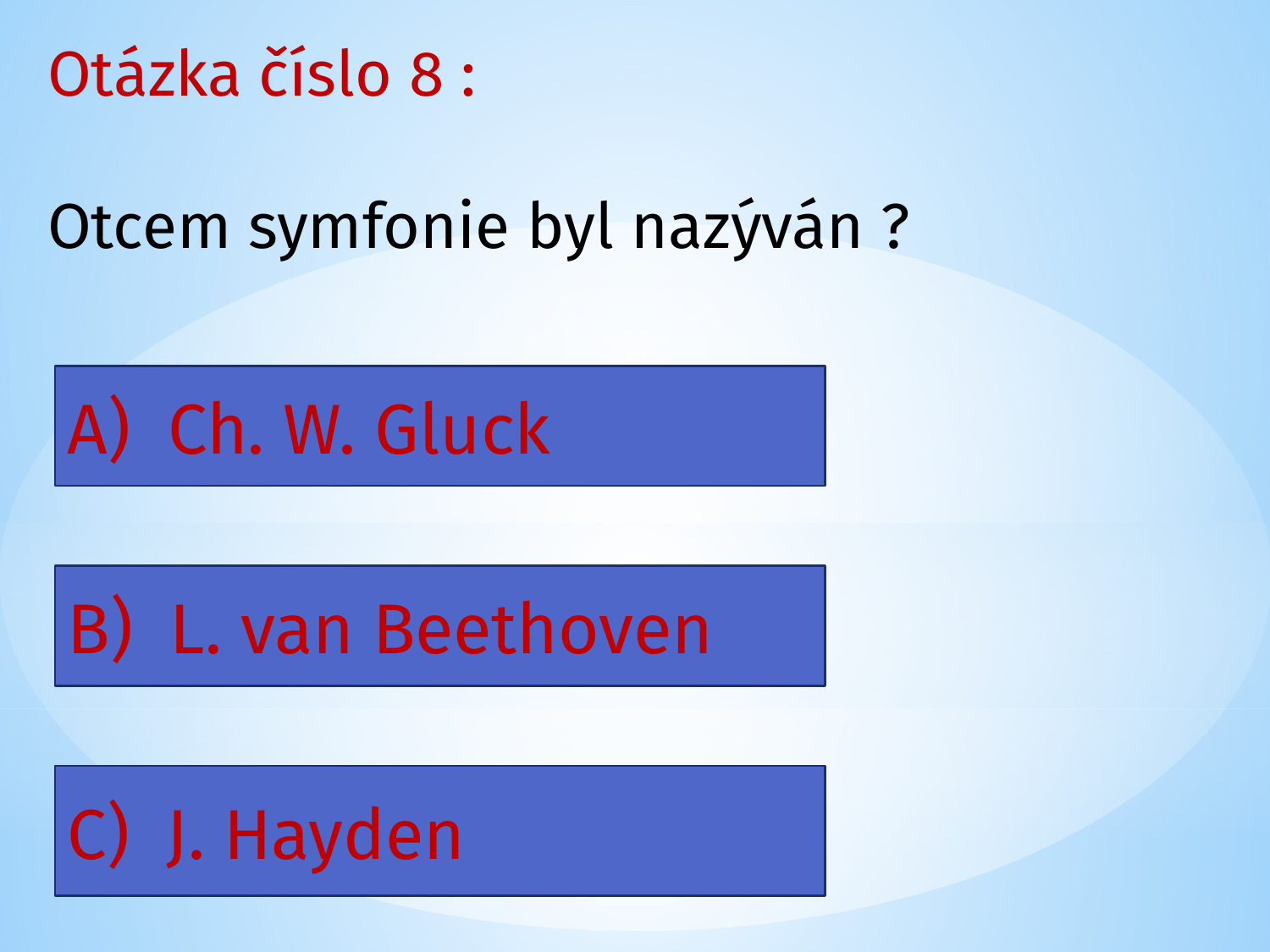

Otázka číslo 8 :
Otcem symfonie byl nazýván ?
A)  Ch. W. Gluck
B)  L. van Beethoven
C)  J. Hayden